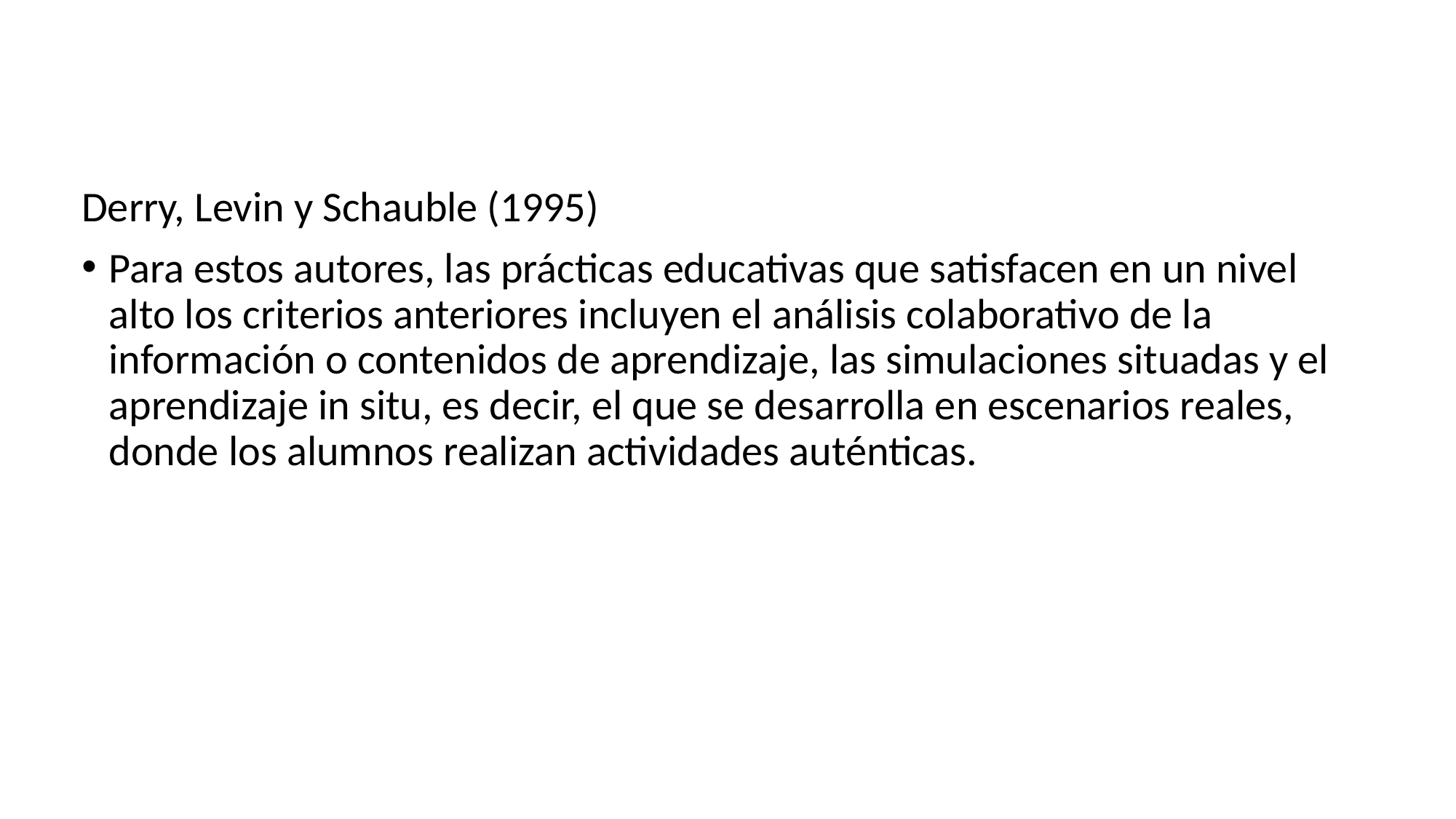

Derry, Levin y Schauble (1995)
Para estos autores, las prácticas educativas que satisfacen en un nivel alto los criterios anteriores incluyen el análisis colaborativo de la información o contenidos de aprendizaje, las simulaciones situadas y el aprendizaje in situ, es decir, el que se desarrolla en escenarios reales, donde los alumnos realizan actividades auténticas.